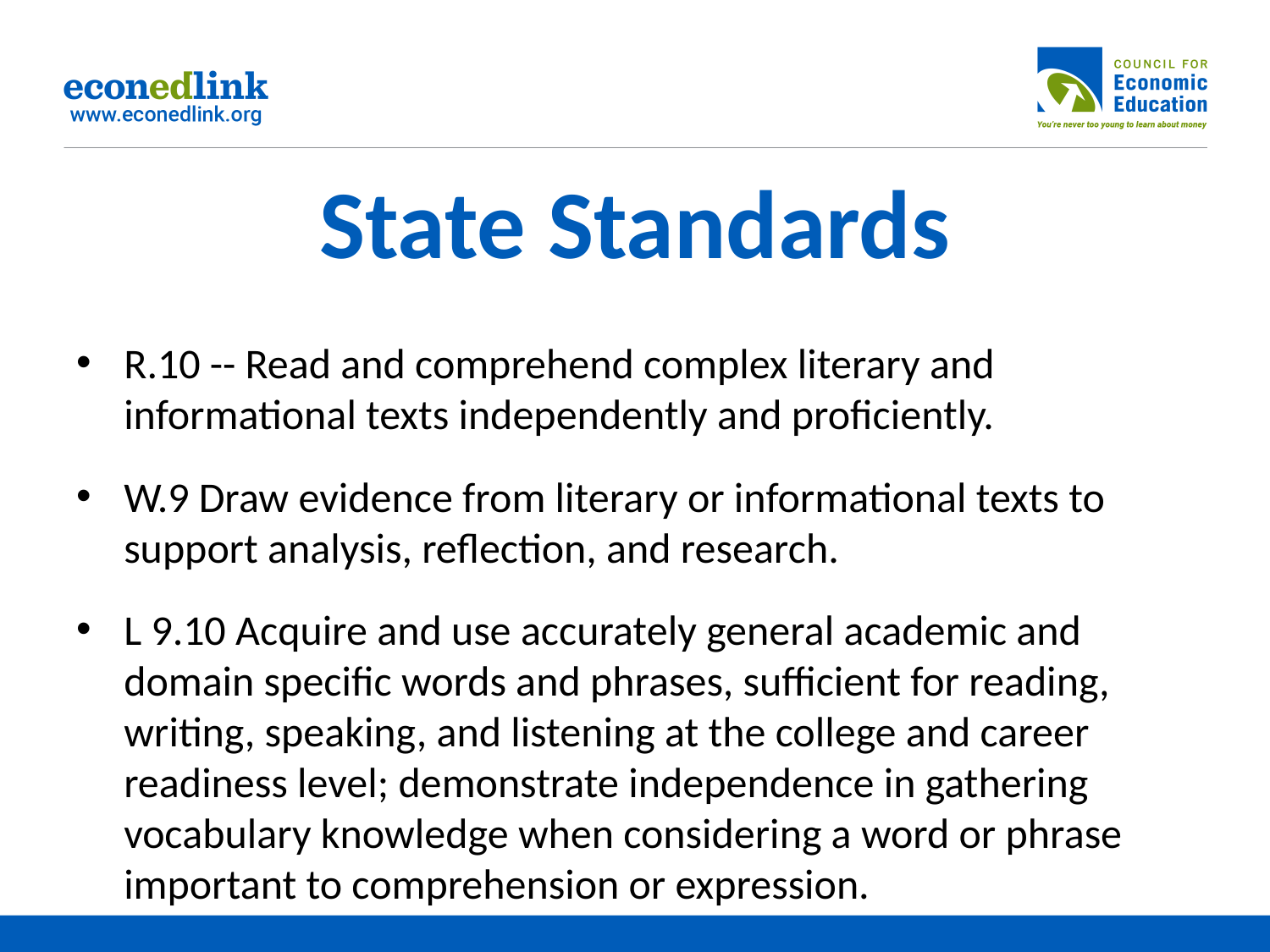

# State Standards
R.10 -- Read and comprehend complex literary and informational texts independently and proficiently.
W.9 Draw evidence from literary or informational texts to support analysis, reflection, and research.
L 9.10 Acquire and use accurately general academic and domain specific words and phrases, sufficient for reading, writing, speaking, and listening at the college and career readiness level; demonstrate independence in gathering vocabulary knowledge when considering a word or phrase important to comprehension or expression.